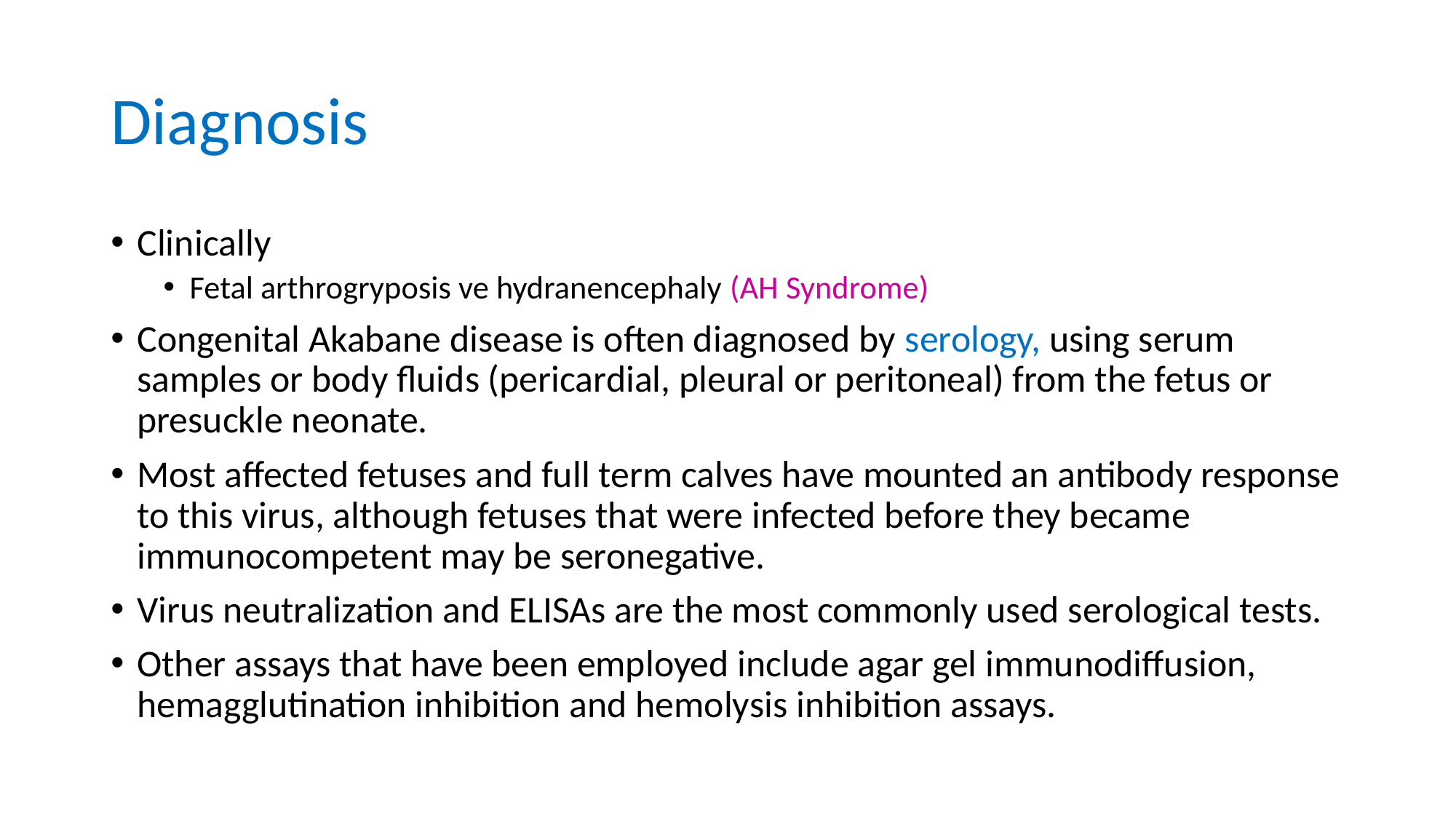

# Diagnosis
Clinically
Fetal arthrogryposis ve hydranencephaly (AH Syndrome)
Congenital Akabane disease is often diagnosed by serology, using serum samples or body fluids (pericardial, pleural or peritoneal) from the fetus or presuckle neonate.
Most affected fetuses and full term calves have mounted an antibody response to this virus, although fetuses that were infected before they became immunocompetent may be seronegative.
Virus neutralization and ELISAs are the most commonly used serological tests.
Other assays that have been employed include agar gel immunodiffusion, hemagglutination inhibition and hemolysis inhibition assays.